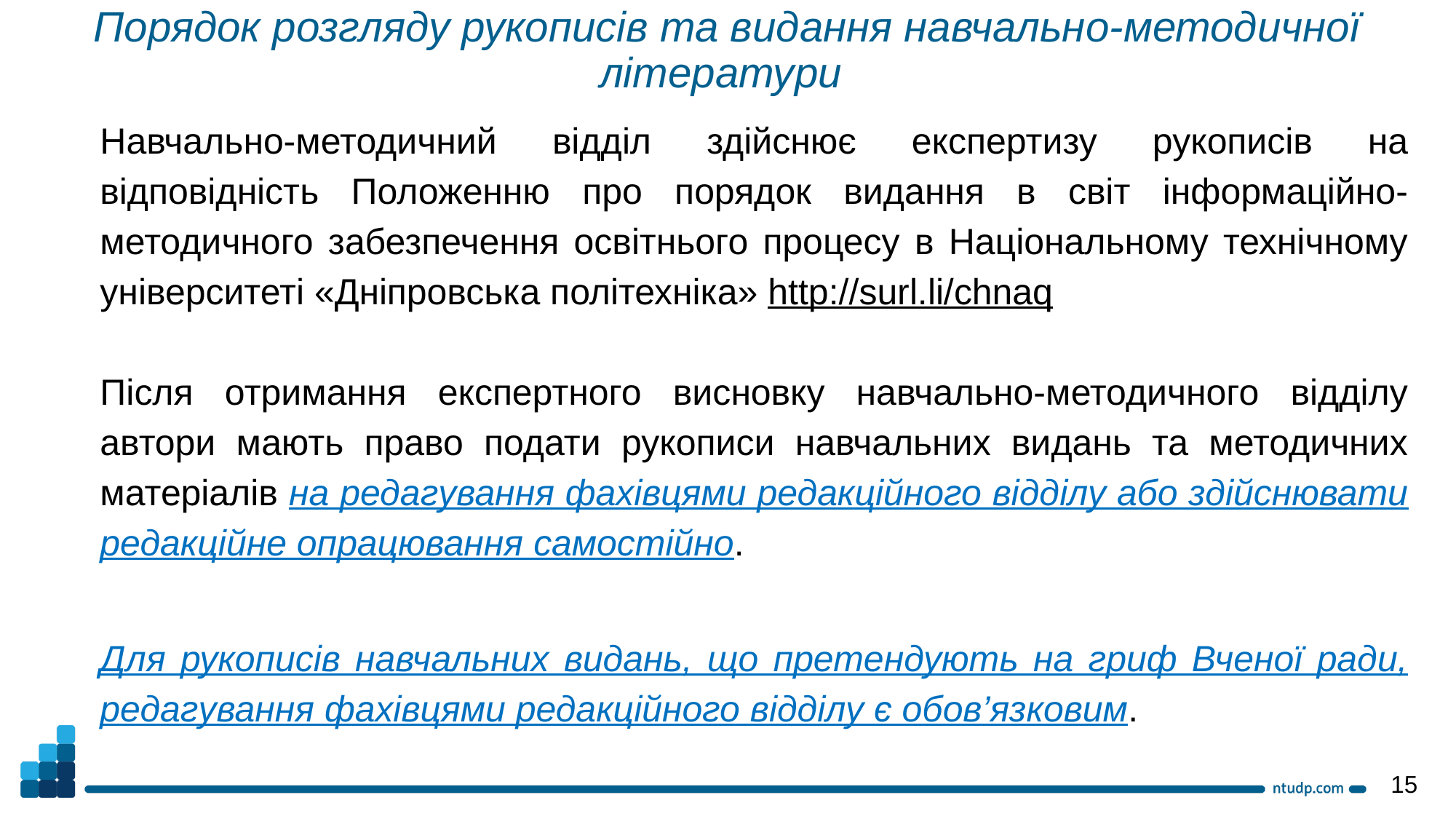

Порядок розгляду рукописів та видання навчально-методичної літератури

Навчально-методичний відділ здійснює експертизу рукописів на відповідність Положенню про порядок видання в світ інформаційно-методичного забезпечення освітнього процесу в Національному технічному університеті «Дніпровська політехніка» http://surl.li/chnaq

Після отримання експертного висновку навчально-методичного відділу автори мають право подати рукописи навчальних видань та методичних матеріалів на редагування фахівцями редакційного відділу або здійснювати редакційне опрацювання самостійно.

Для рукописів навчальних видань, що претендують на гриф Вченої ради, редагування фахівцями редакційного відділу є обов’язковим.